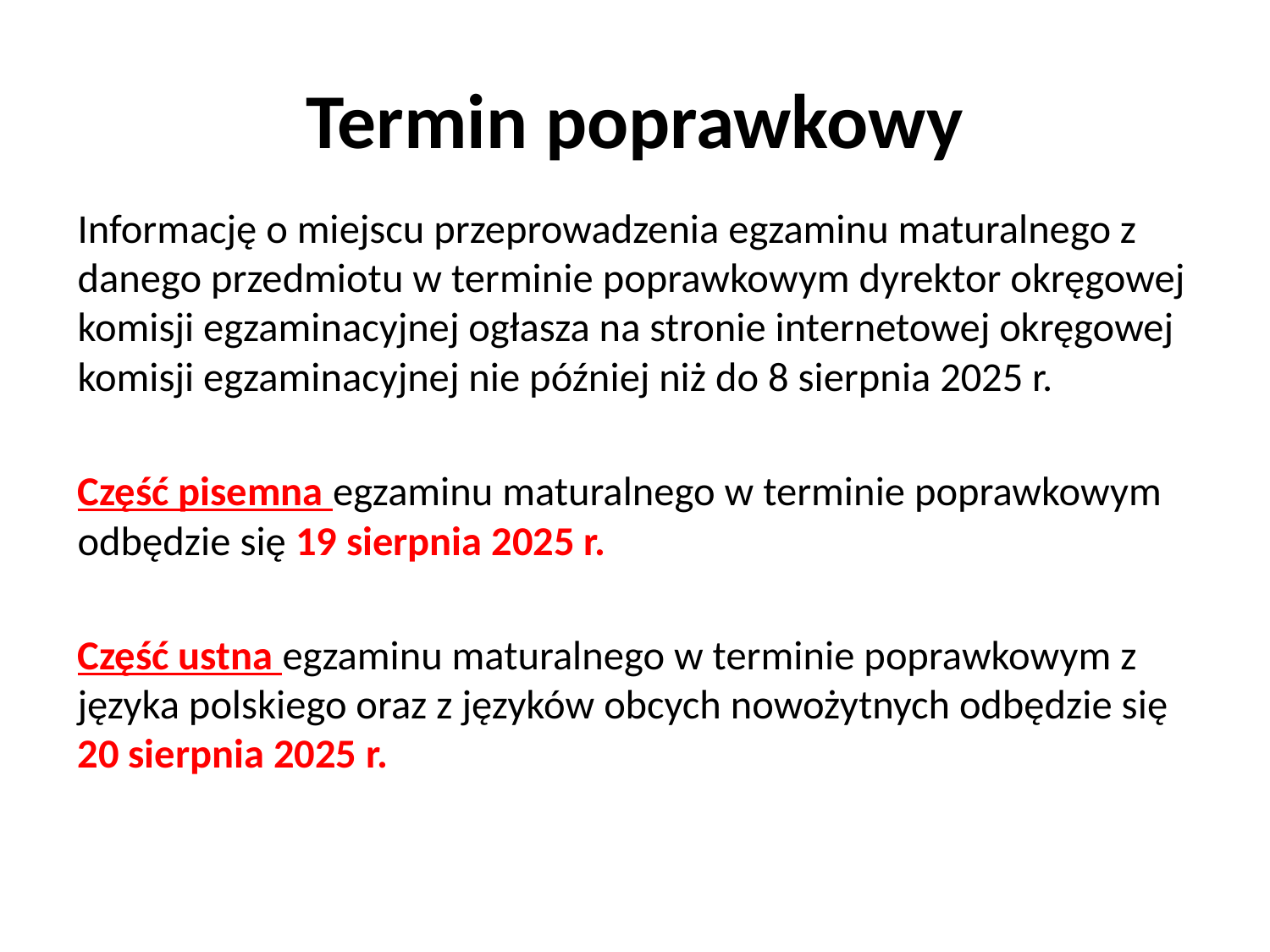

# Termin poprawkowy
Informację o miejscu przeprowadzenia egzaminu maturalnego z danego przedmiotu w terminie poprawkowym dyrektor okręgowej komisji egzaminacyjnej ogłasza na stronie internetowej okręgowej komisji egzaminacyjnej nie później niż do 8 sierpnia 2025 r.

Część pisemna egzaminu maturalnego w terminie poprawkowym odbędzie się 19 sierpnia 2025 r.

Część ustna egzaminu maturalnego w terminie poprawkowym z języka polskiego oraz z języków obcych nowożytnych odbędzie się 20 sierpnia 2025 r.